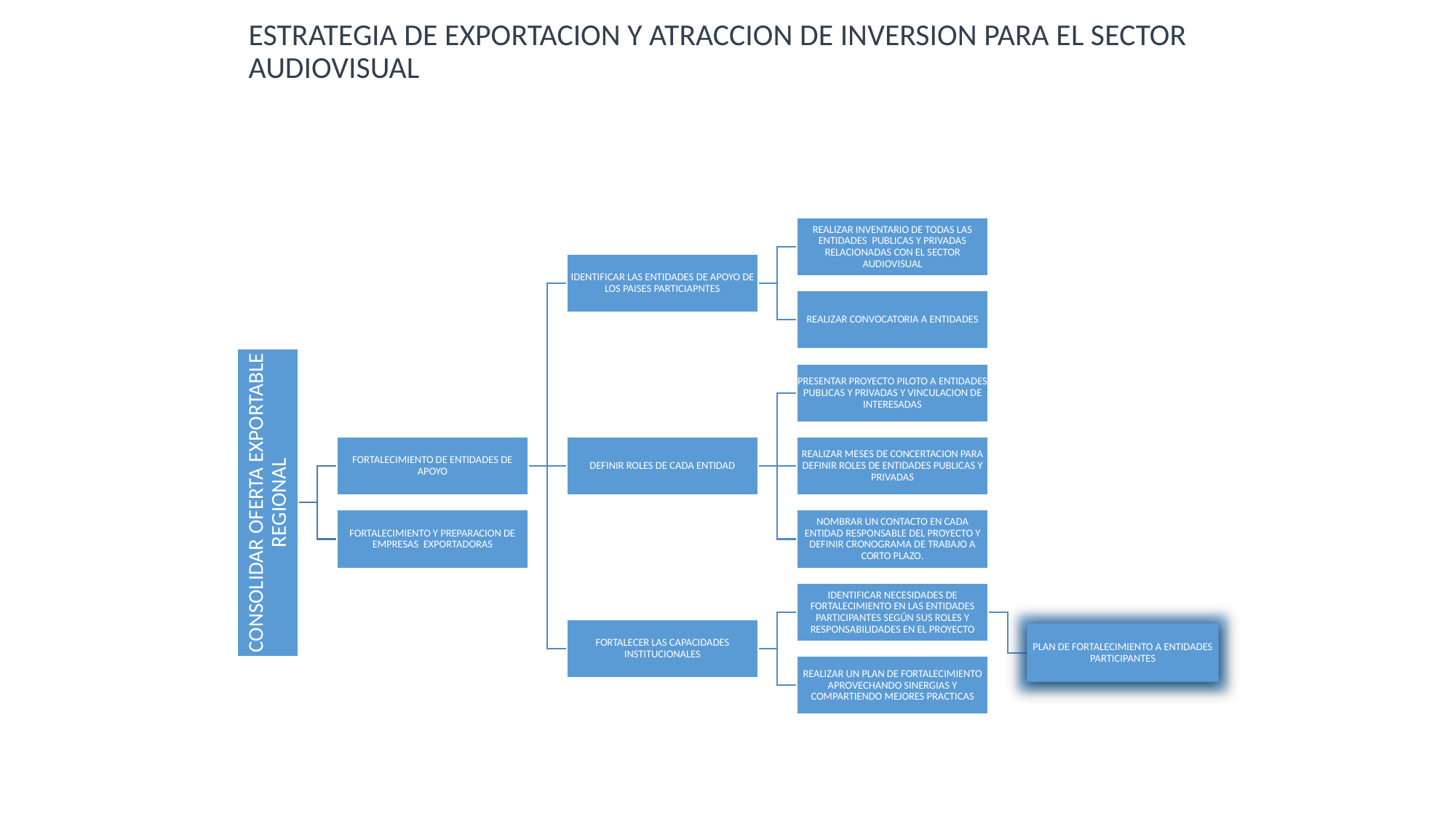

# ESTRATEGIA DE EXPORTACION Y ATRACCION DE INVERSION PARA EL SECTOR AUDIOVISUAL

CONSOLIDAR OFERTA EXPORTABLE REGIONAL
FORTALECIMIENTO DE ENTIDADES DE APOYO
IDENTIFICAR LAS ENTIDADES DE APOYO DE LOS PAISES PARTICIAPNTES
REALIZAR INVENTARIO DE TODAS LAS ENTIDADES  PUBLICAS Y PRIVADAS RELACIONADAS CON EL SECTOR AUDIOVISUAL
REALIZAR CONVOCATORIA A ENTIDADES
DEFINIR ROLES DE CADA ENTIDAD
PRESENTAR PROYECTO PILOTO A ENTIDADES PUBLICAS Y PRIVADAS Y VINCULACION DE INTERESADAS
REALIZAR MESES DE CONCERTACION PARA DEFINIR ROLES DE ENTIDADES PUBLICAS Y PRIVADAS
NOMBRAR UN CONTACTO EN CADA ENTIDAD RESPONSABLE DEL PROYECTO Y DEFINIR CRONOGRAMA DE TRABAJO A CORTO PLAZO.
FORTALECER LAS CAPACIDADES INSTITUCIONALES
IDENTIFICAR NECESIDADES DE FORTALECIMIENTO EN LAS ENTIDADES PARTICIPANTES SEGÚN SUS ROLES Y RESPONSABILIDADES EN EL PROYECTO
PLAN DE FORTALECIMIENTO A ENTIDADES PARTICIPANTES
REALIZAR UN PLAN DE FORTALECIMIENTO APROVECHANDO SINERGIAS Y COMPARTIENDO MEJORES PRACTICAS
FORTALECIMIENTO Y PREPARACION DE EMPRESAS  EXPORTADORAS